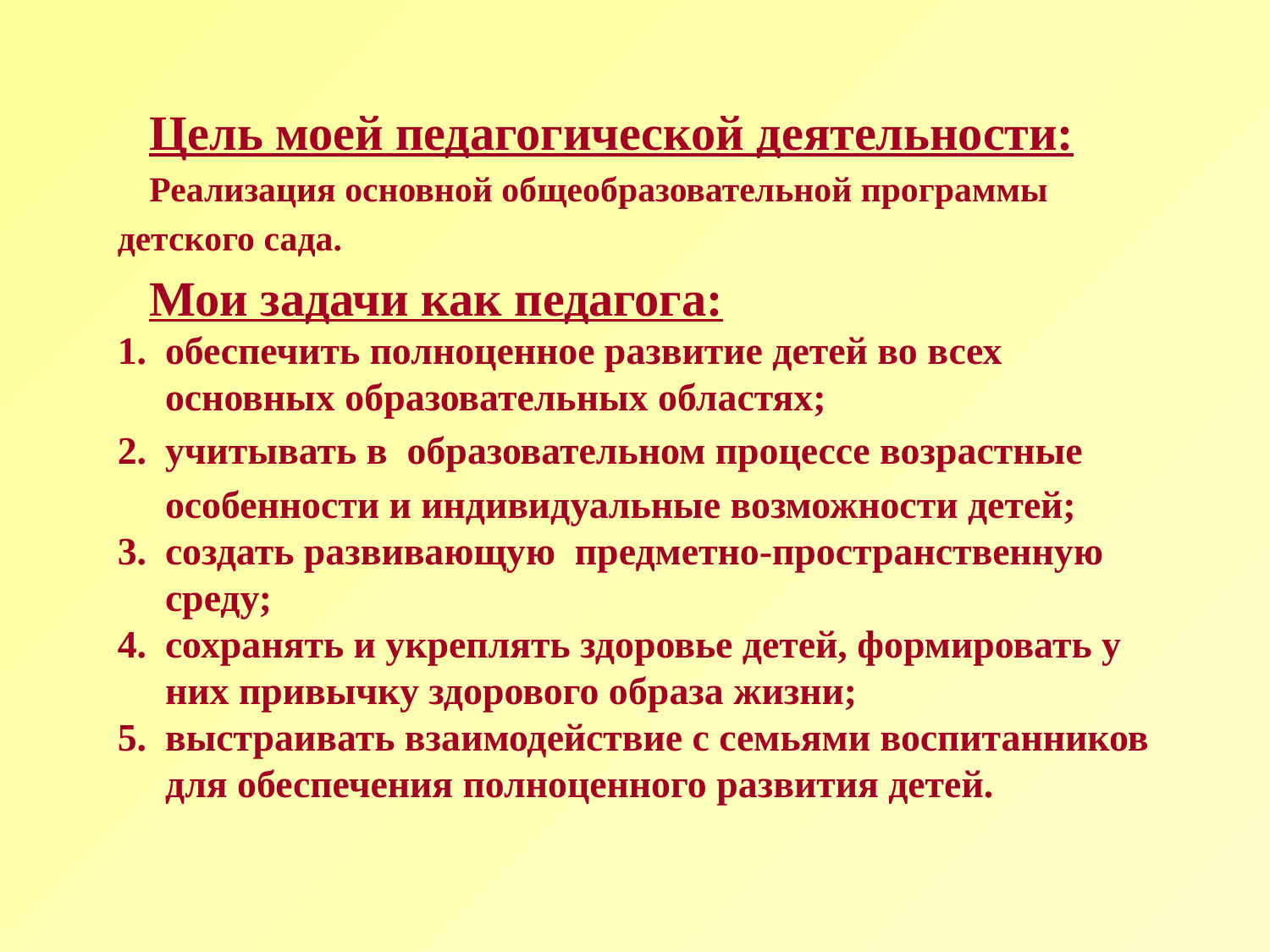

Цель моей педагогической деятельности:
Реализация основной общеобразовательной программы детского сада.
Мои задачи как педагога:
обеспечить полноценное развитие детей во всех основных образовательных областях;
учитывать в  образовательном процессе возрастные особенности и индивидуальные возможности детей;
создать развивающую  предметно-пространственную среду;
сохранять и укреплять здоровье детей, формировать у них привычку здорового образа жизни;
выстраивать взаимодействие с семьями воспитанников для обеспечения полноценного развития детей.